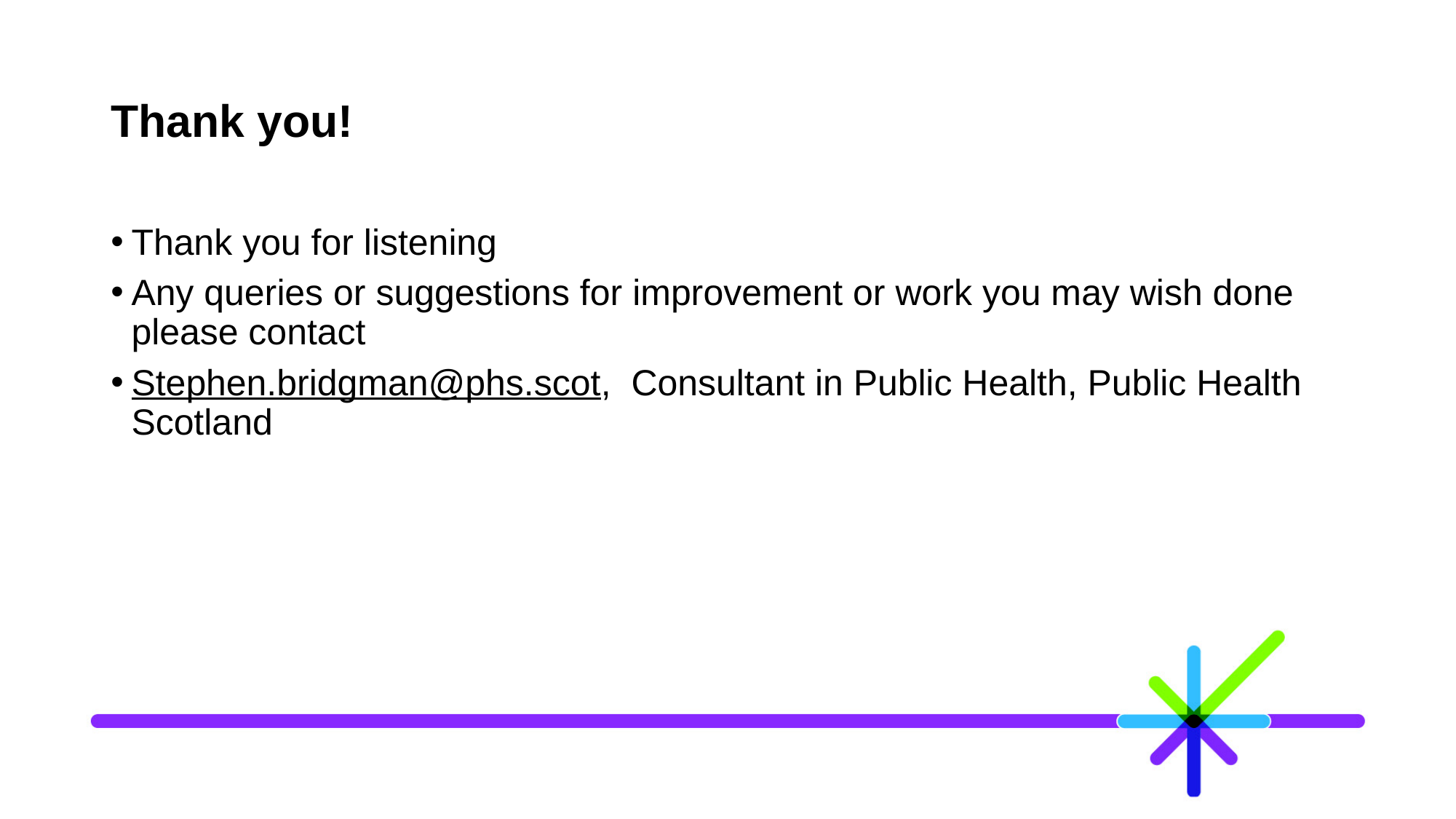

# Thank you!
Thank you for listening
Any queries or suggestions for improvement or work you may wish done please contact
Stephen.bridgman@phs.scot,  Consultant in Public Health, Public Health Scotland